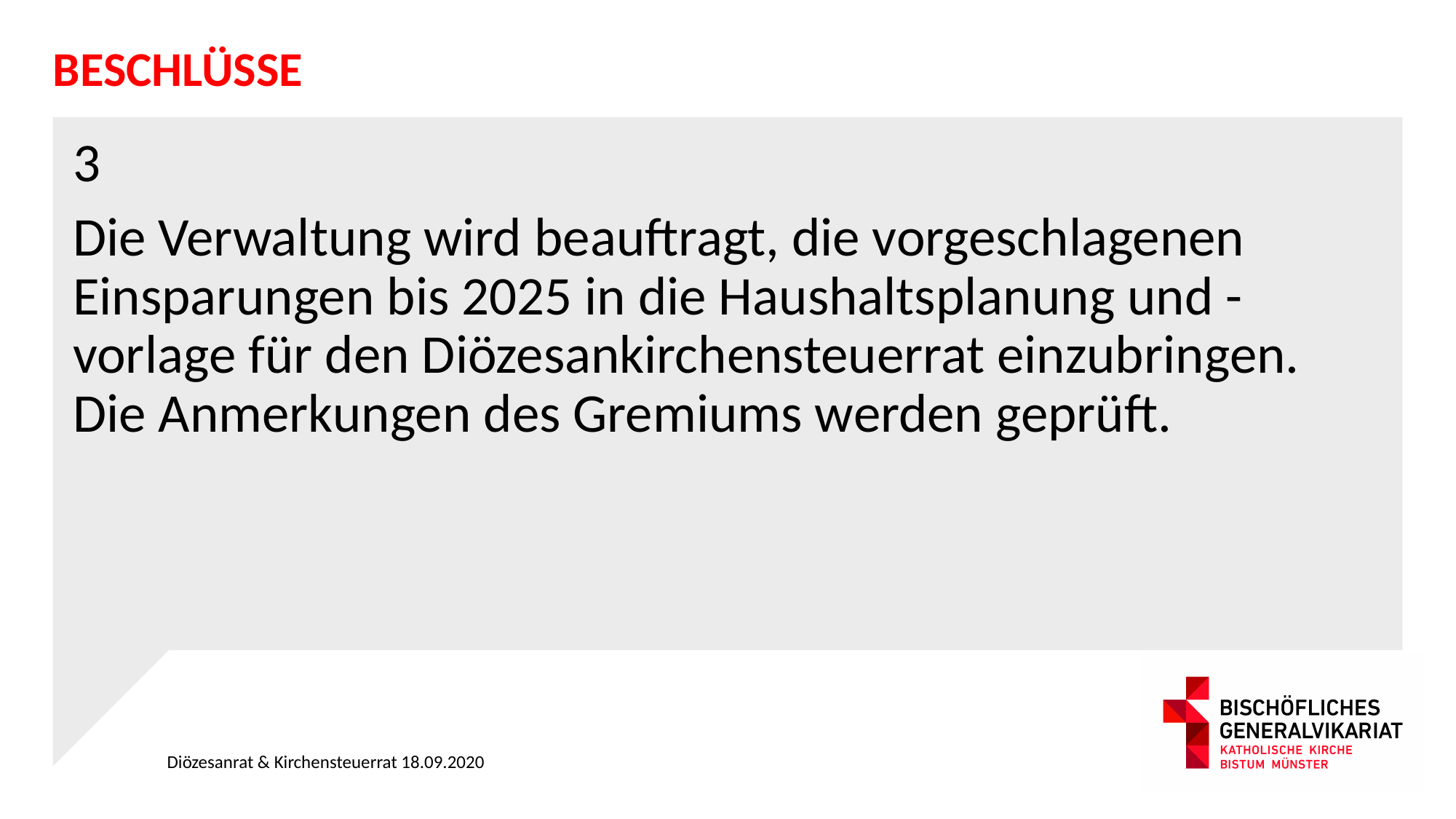

# Beschlüsse
3
Die Verwaltung wird beauftragt, die vorgeschlagenen Einsparungen bis 2025 in die Haushaltsplanung und -vorlage für den Diözesankirchensteuerrat einzubringen. Die Anmerkungen des Gremiums werden geprüft.